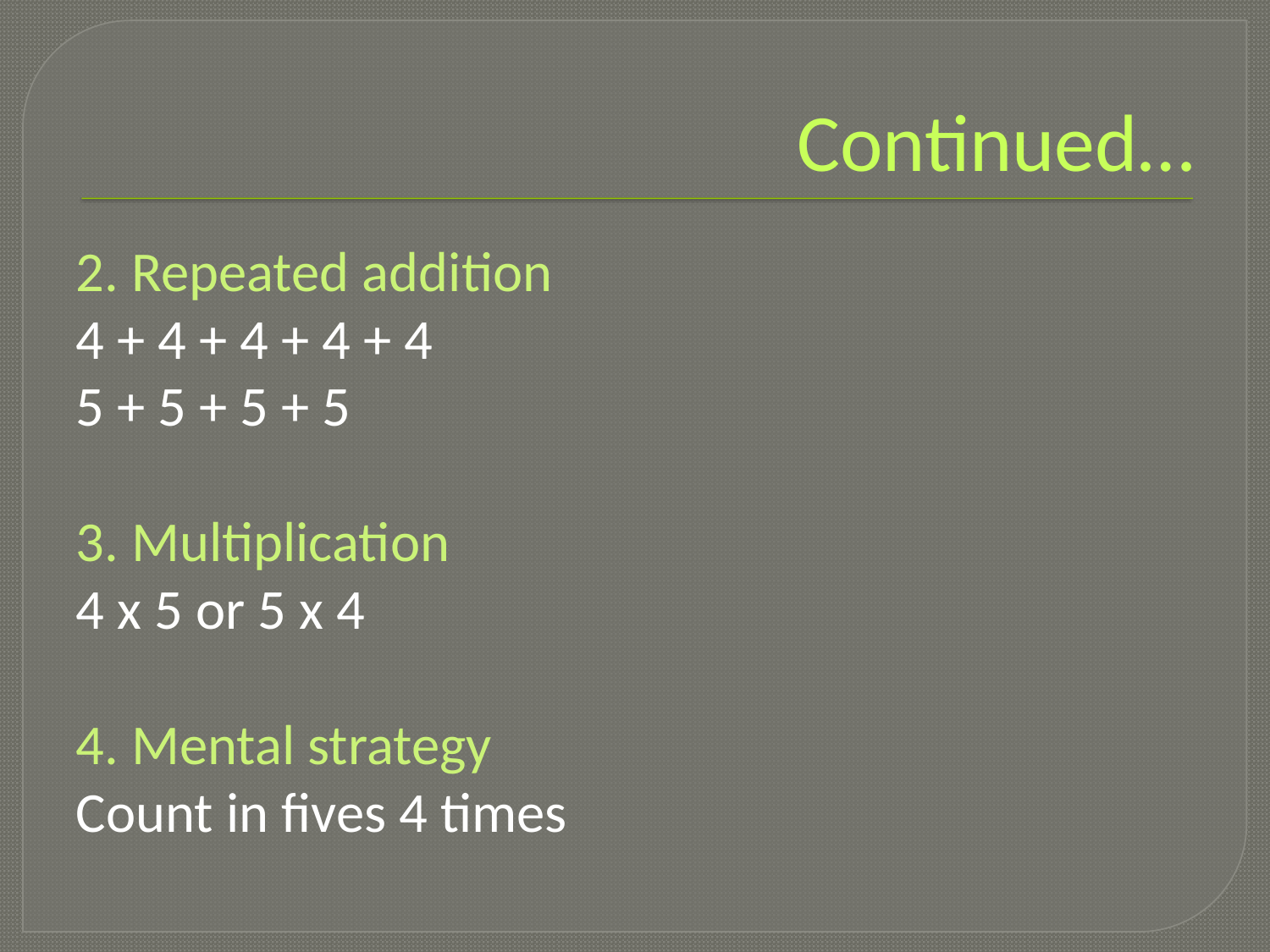

# Continued…
2. Repeated addition
4 + 4 + 4 + 4 + 4
5 + 5 + 5 + 5

3. Multiplication
4 x 5 or 5 x 4

4. Mental strategy
Count in fives 4 times